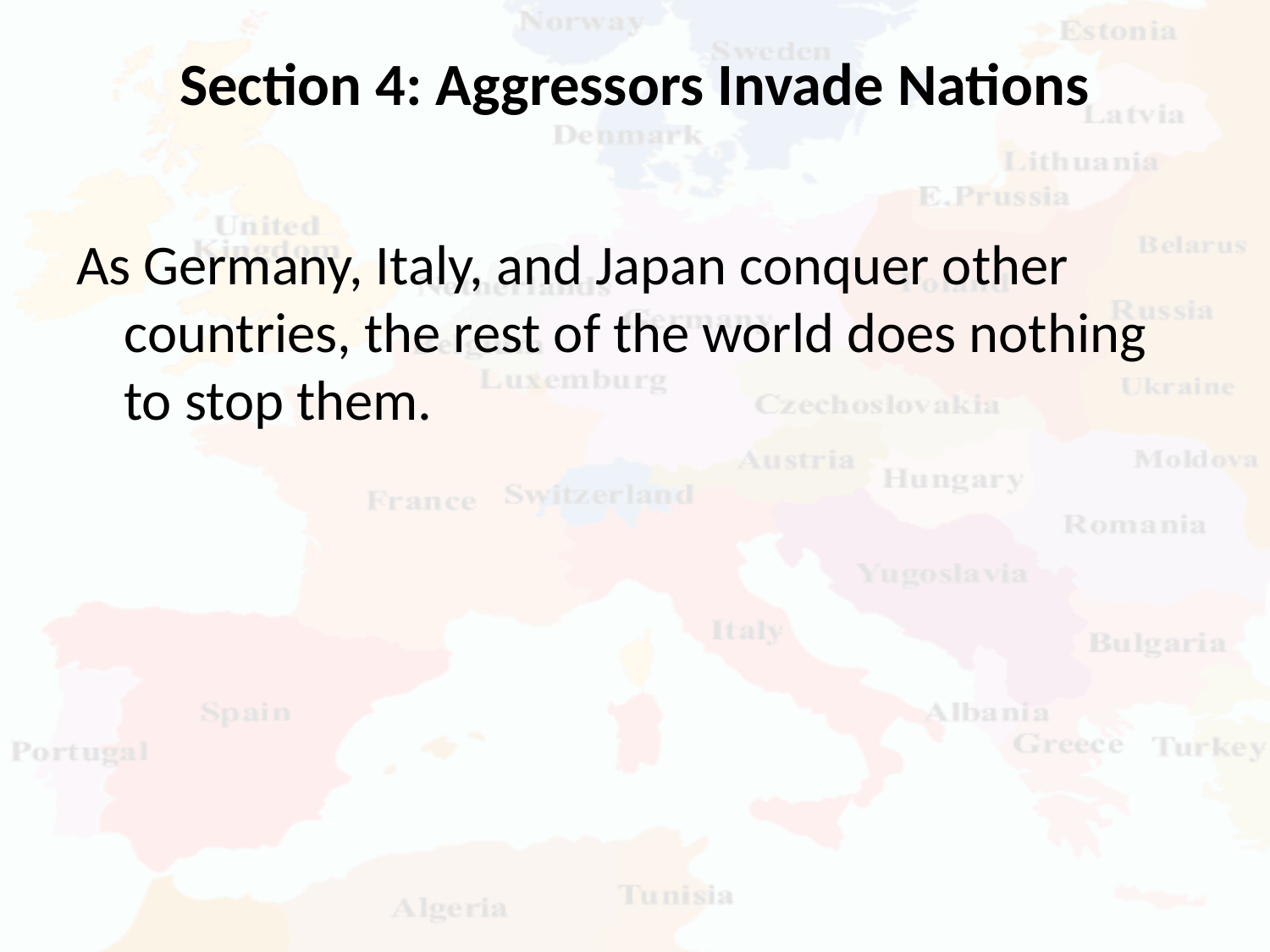

# Section 4: Aggressors Invade Nations
As Germany, Italy, and Japan conquer other countries, the rest of the world does nothing to stop them.